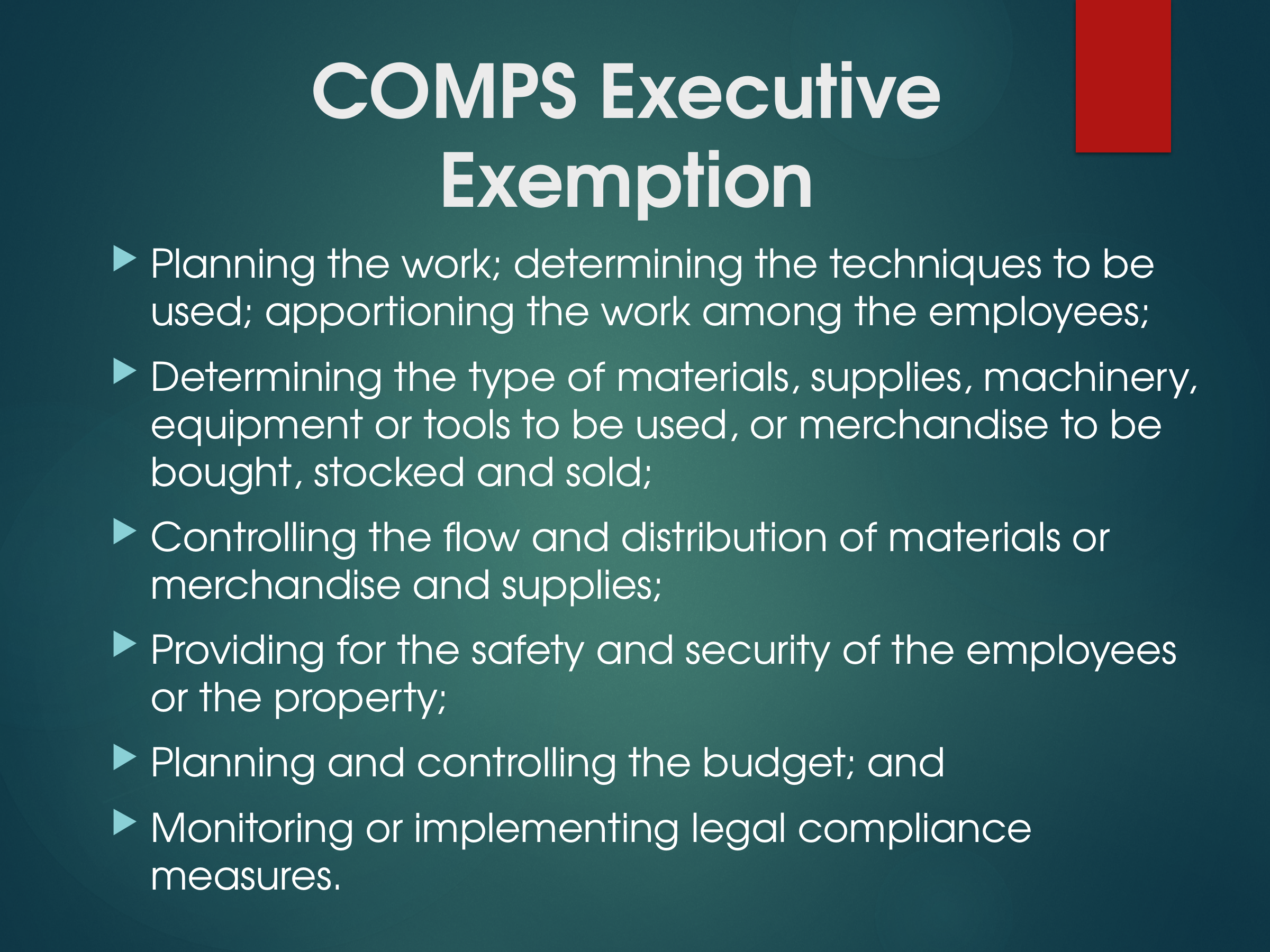

# COMPS Executive Exemption
Planning the work; determining the techniques to be used; apportioning the work among the employees;
Determining the type of materials, supplies, machinery, equipment or tools to be used, or merchandise to be bought, stocked and sold;
Controlling the flow and distribution of materials or merchandise and supplies;
Providing for the safety and security of the employees or the property;
Planning and controlling the budget; and
Monitoring or implementing legal compliance measures.